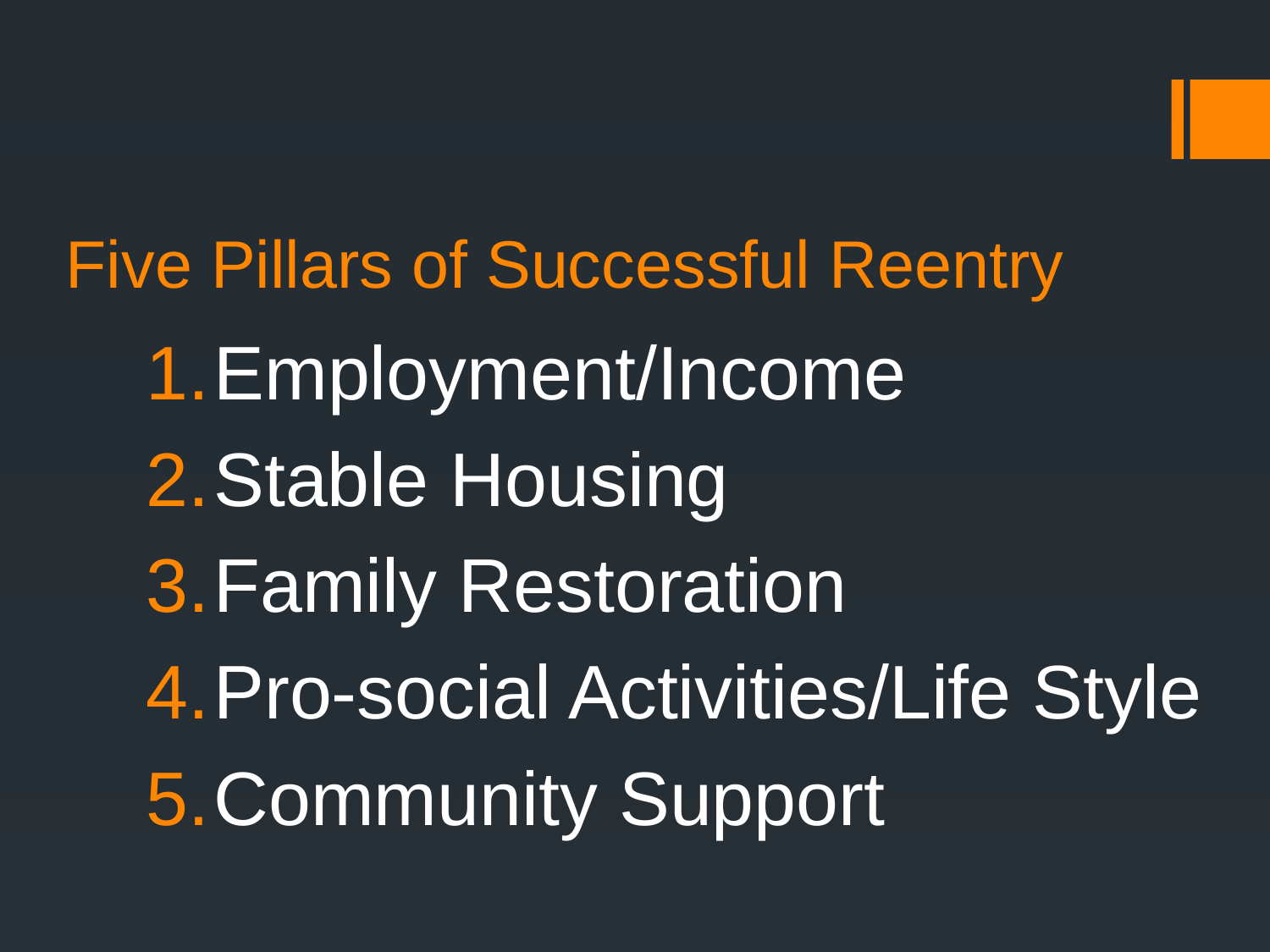

# Five Pillars of Successful Reentry
Employment/Income
Stable Housing
Family Restoration
Pro-social Activities/Life Style
Community Support